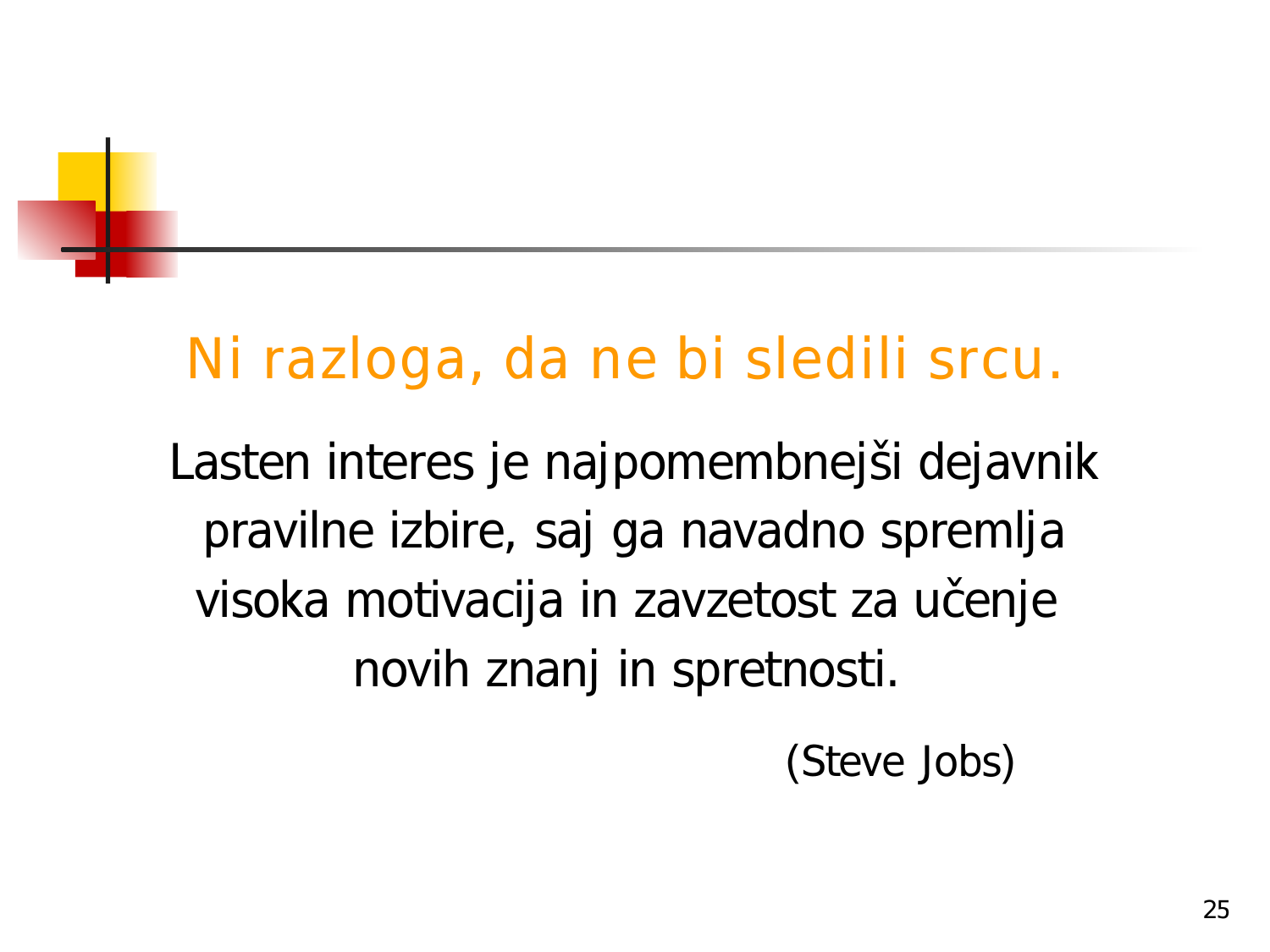

#
Ni razloga, da ne bi sledili srcu.

Lasten interes je najpomembnejši dejavnik
pravilne izbire, saj ga navadno spremlja
visoka motivacija in zavzetost za učenje
novih znanj in spretnosti.

                                                 (Steve Jobs)
25